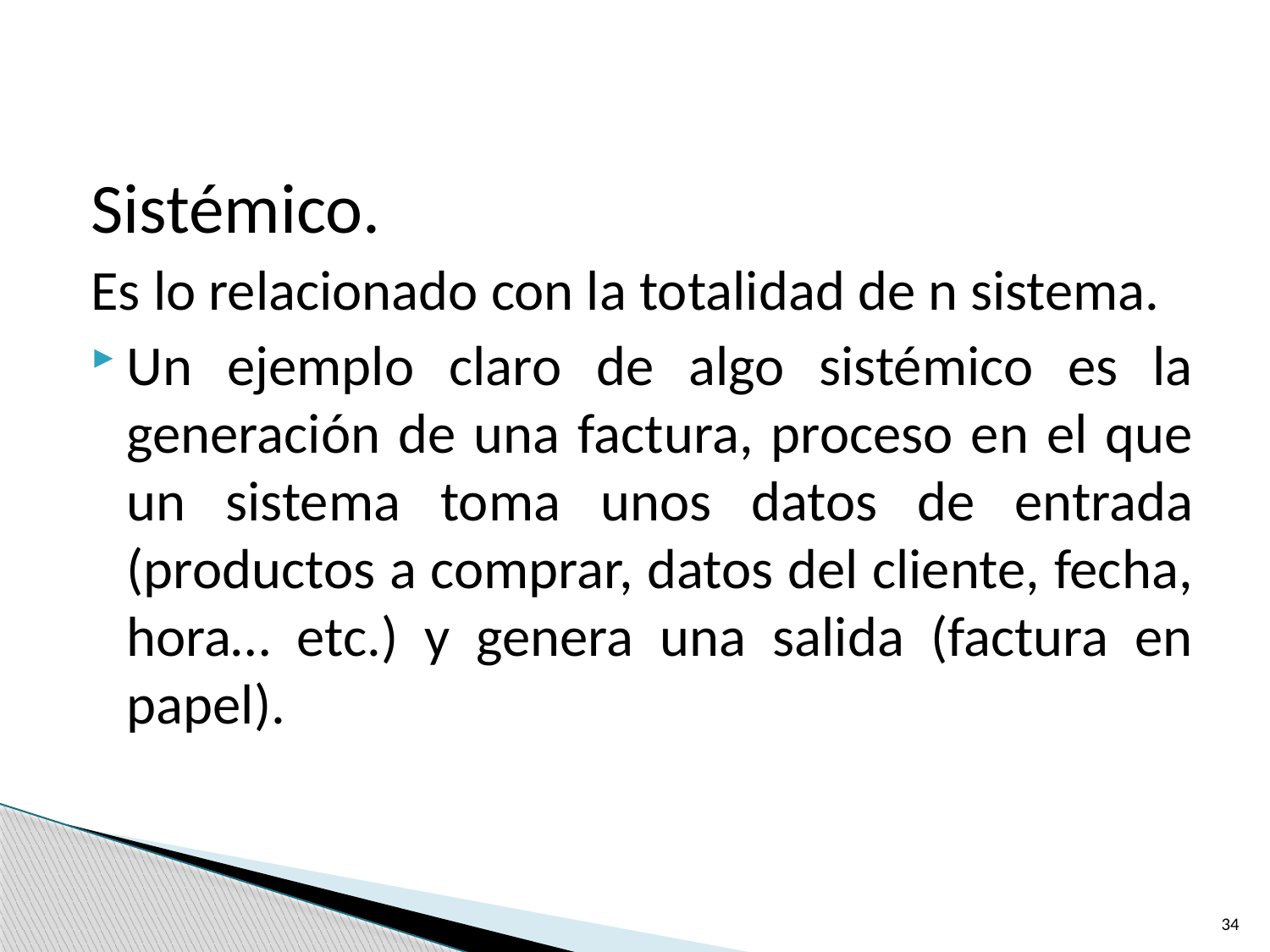

#
Sistémico.
Es lo relacionado con la totalidad de n sistema.
Un ejemplo claro de algo sistémico es la generación de una factura, proceso en el que un sistema toma unos datos de entrada (productos a comprar, datos del cliente, fecha, hora… etc.) y genera una salida (factura en papel).

34